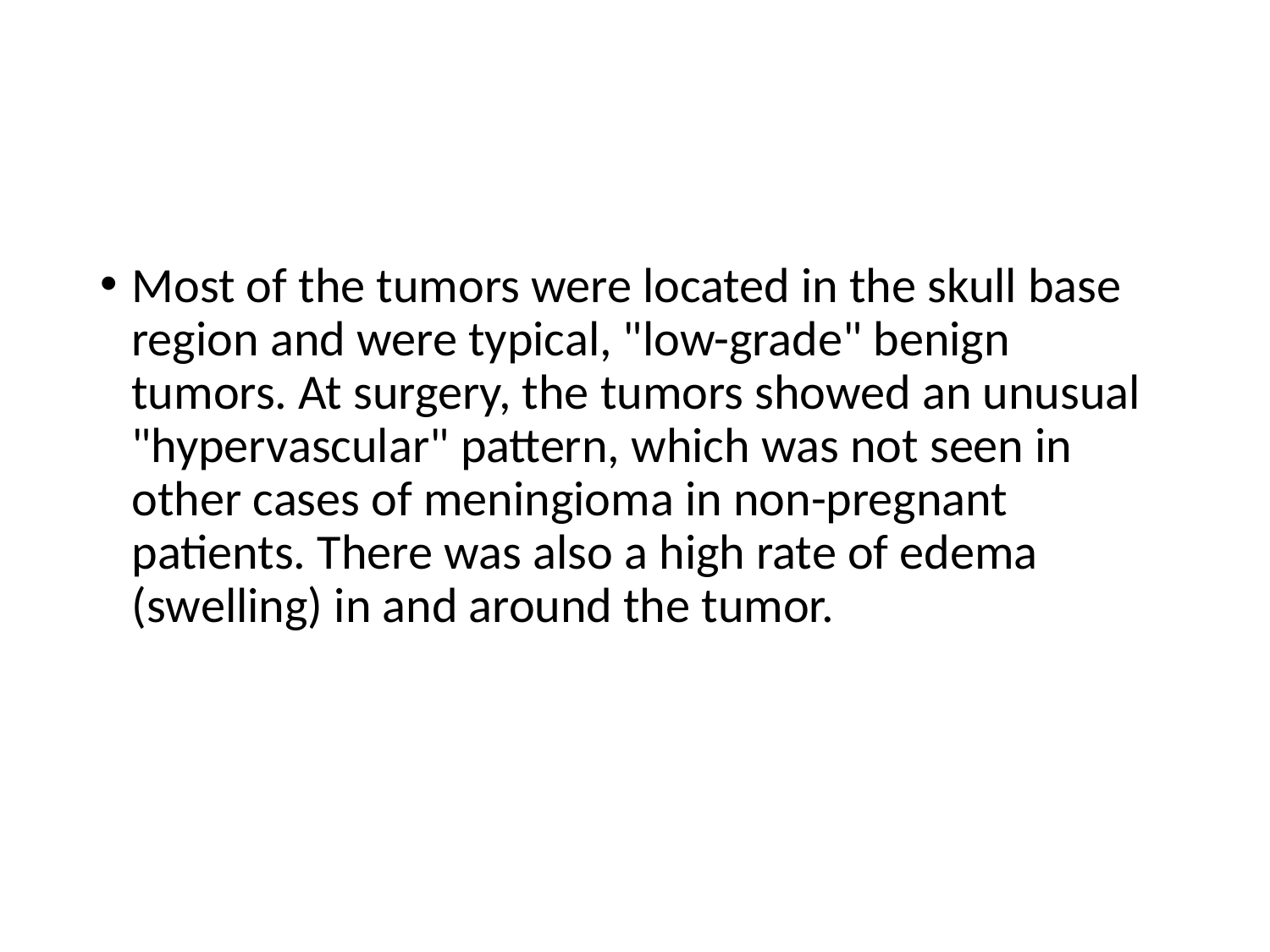

Most of the tumors were located in the skull base region and were typical, "low-grade" benign tumors. At surgery, the tumors showed an unusual "hypervascular" pattern, which was not seen in other cases of meningioma in non-pregnant patients. There was also a high rate of edema (swelling) in and around the tumor.